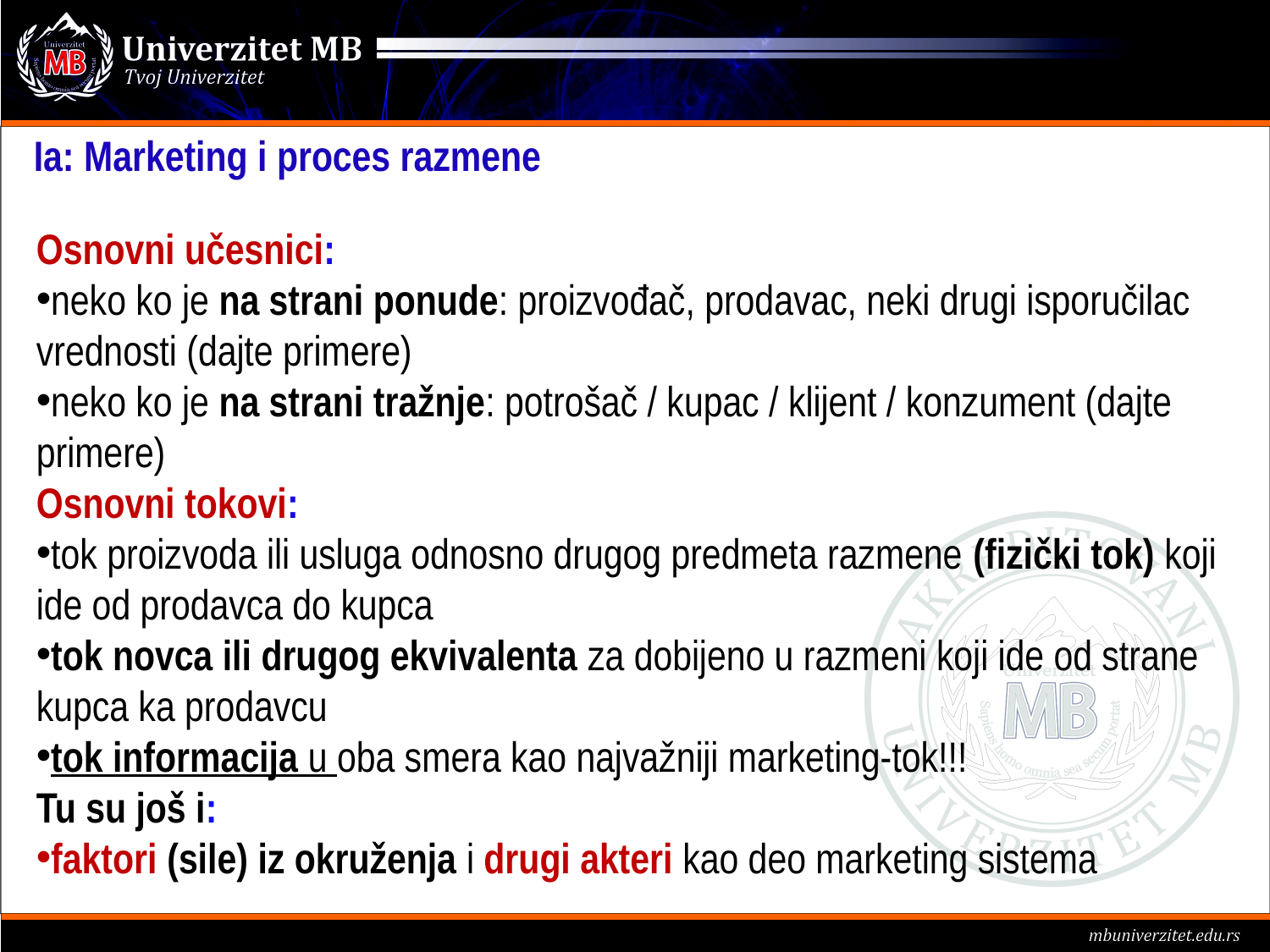

# Ia: Marketing i proces razmene

Osnovni učesnici:
neko ko je na strani ponude: proizvođač, prodavac, neki drugi isporučilac vrednosti (dajte primere)
neko ko je na strani tražnje: potrošač / kupac / klijent / konzument (dajte primere)
Osnovni tokovi:
tok proizvoda ili usluga odnosno drugog predmeta razmene (fizički tok) koji ide od prodavca do kupca
tok novca ili drugog ekvivalenta za dobijeno u razmeni koji ide od strane kupca ka prodavcu
tok informacija u oba smera kao najvažniji marketing-tok!!!
Tu su još i:
faktori (sile) iz okruženja i drugi akteri kao deo marketing sistema